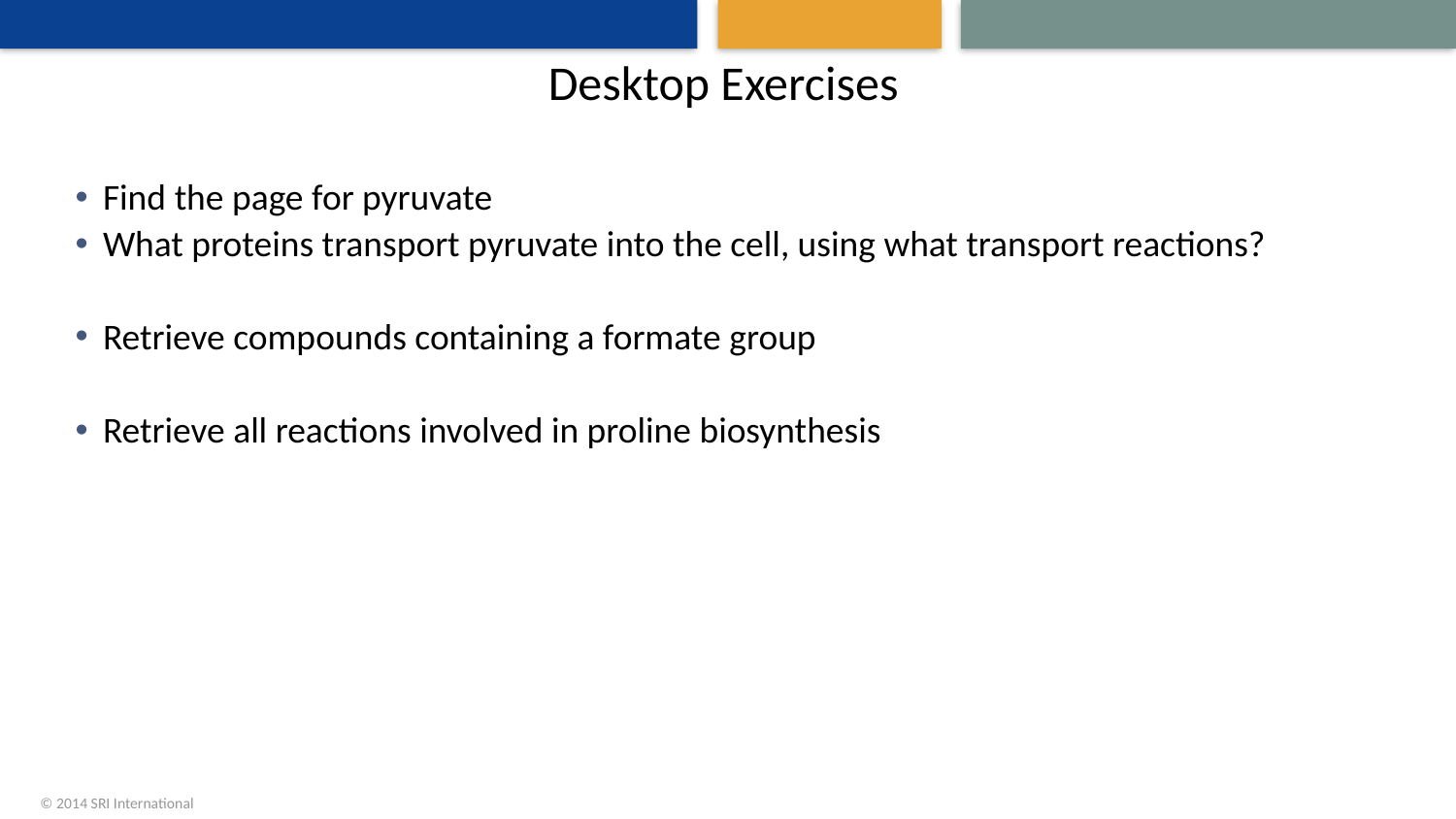

# Desktop Exercises
Find the page for pyruvate
What proteins transport pyruvate into the cell, using what transport reactions?

Retrieve compounds containing a formate group

Retrieve all reactions involved in proline biosynthesis